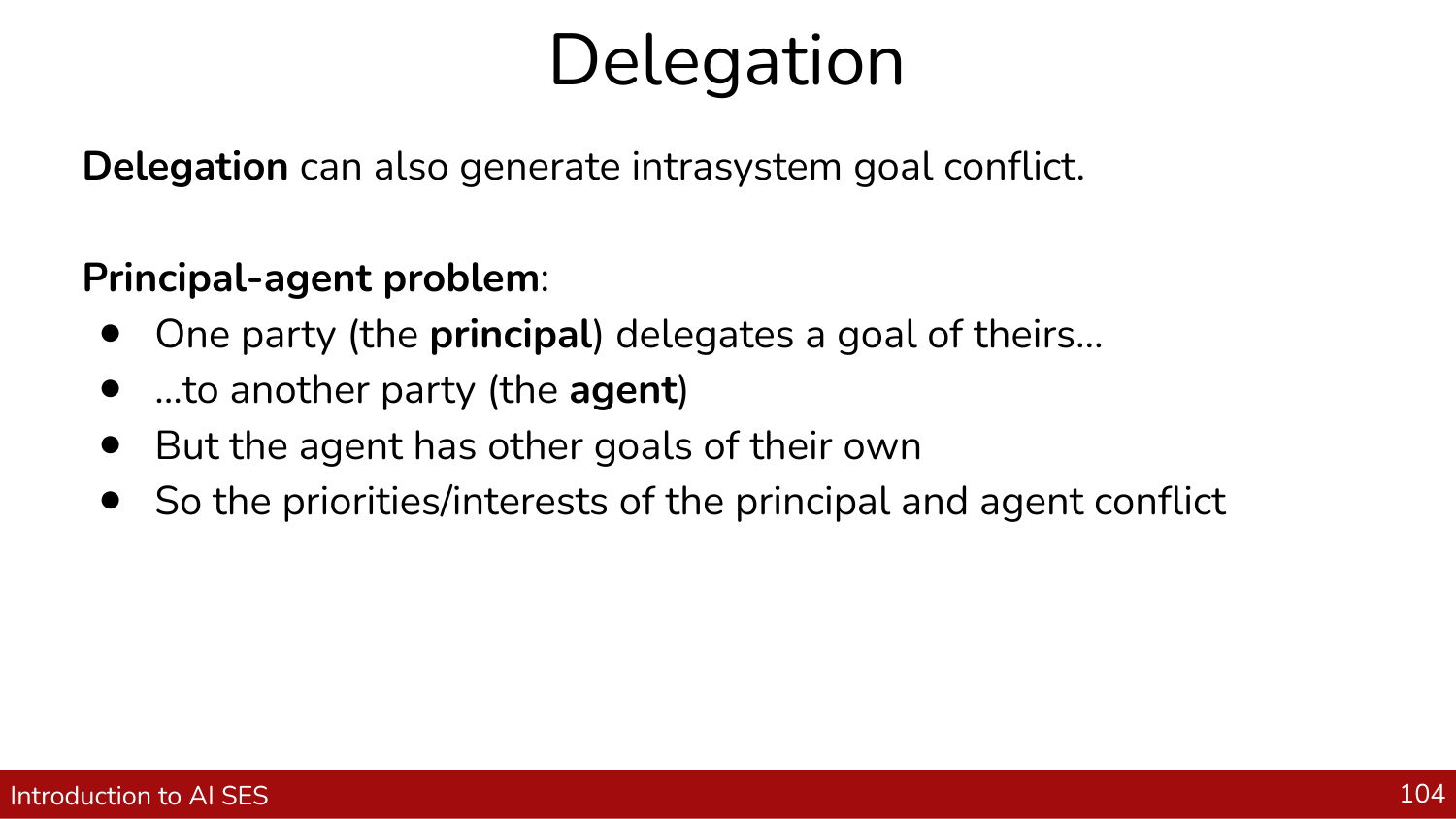

# Delegation

Delegation can also generate intrasystem goal conflict.

Principal-agent problem:
One party (the principal) delegates a goal of theirs…
…to another party (the agent)
But the agent has other goals of their own
So the priorities/interests of the principal and agent conflict
104
Introduction to AI SES